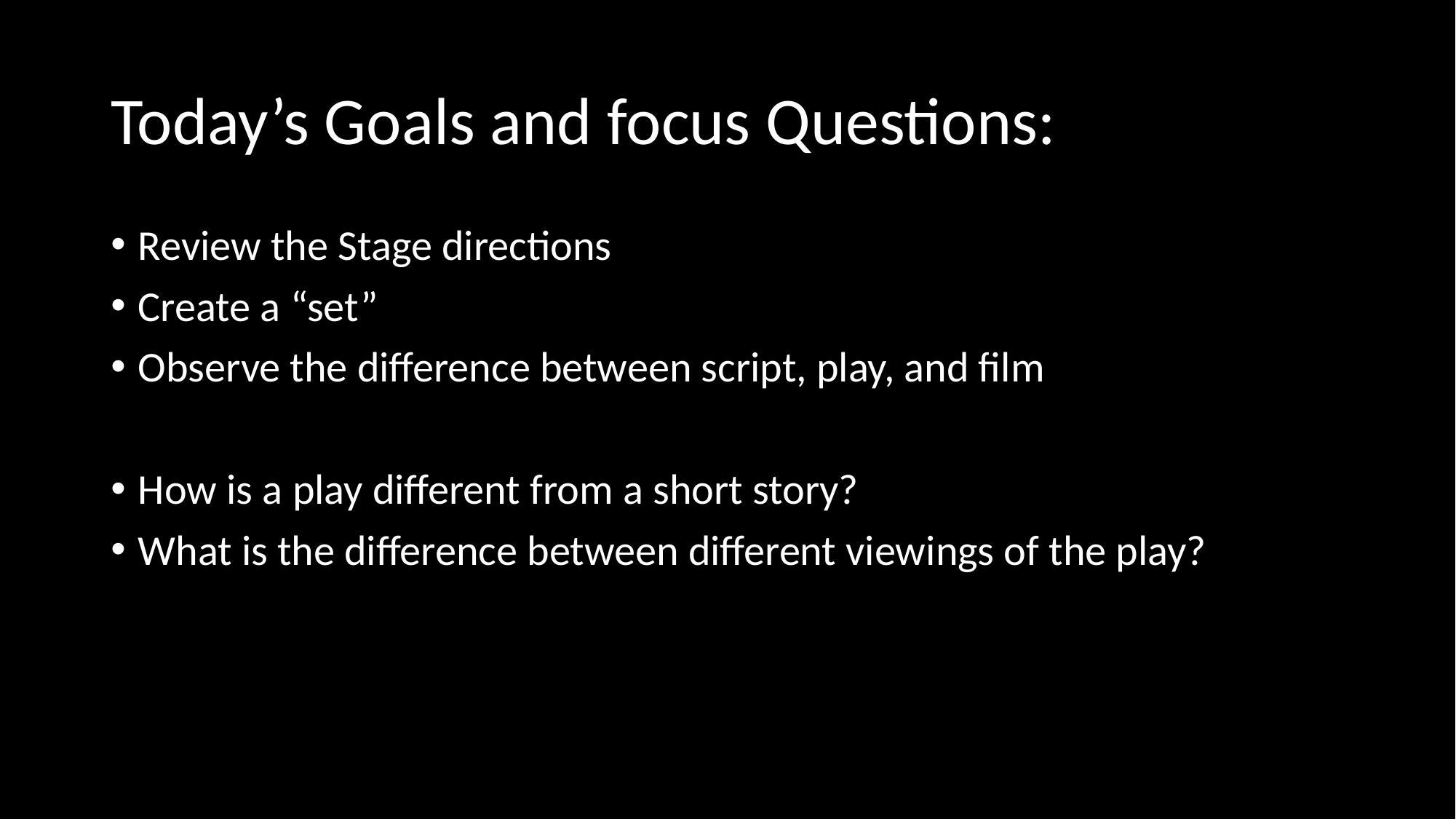

# Today’s Goals and focus Questions:
Review the Stage directions
Create a “set”
Observe the difference between script, play, and film

How is a play different from a short story?
What is the difference between different viewings of the play?